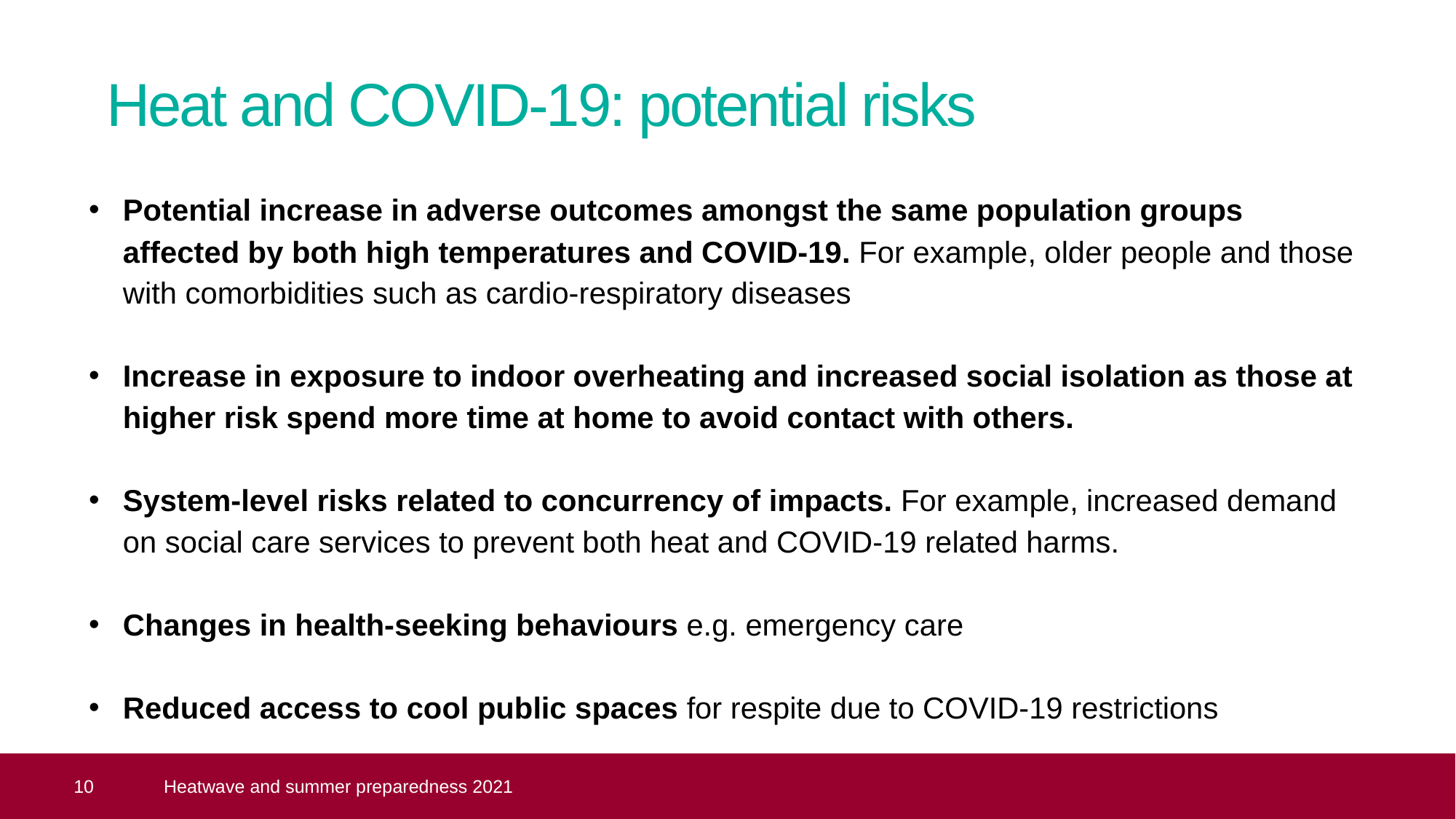

# Heat and COVID-19: potential risks
Potential increase in adverse outcomes amongst the same population groups affected by both high temperatures and COVID-19. For example, older people and those with comorbidities such as cardio-respiratory diseases

Increase in exposure to indoor overheating and increased social isolation as those at higher risk spend more time at home to avoid contact with others.

System-level risks related to concurrency of impacts. For example, increased demand on social care services to prevent both heat and COVID-19 related harms.

Changes in health-seeking behaviours e.g. emergency care

Reduced access to cool public spaces for respite due to COVID-19 restrictions
  10
Heatwave and summer preparedness 2021